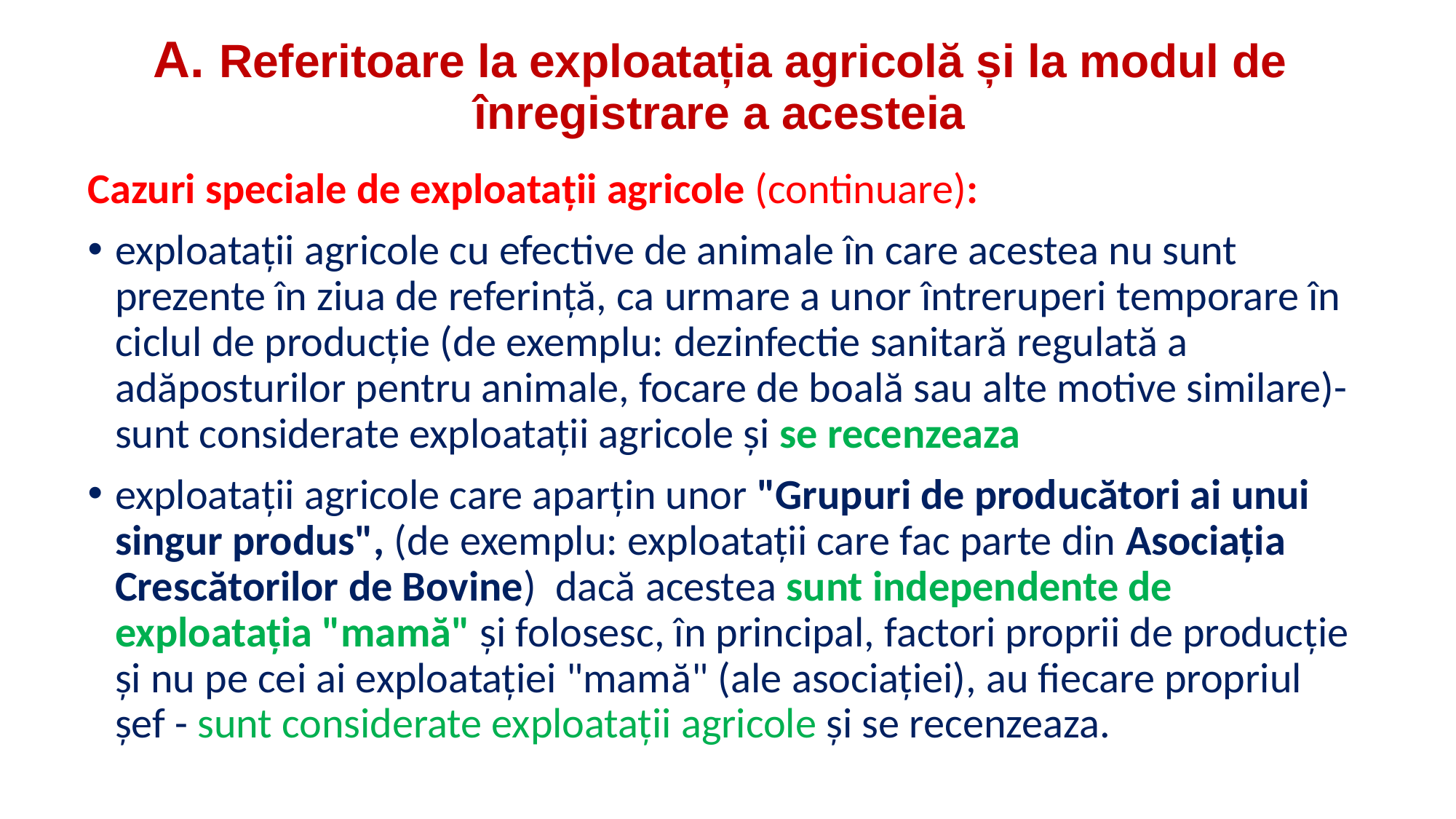

# A. Referitoare la exploatația agricolă și la modul de înregistrare a acesteia

Cazuri speciale de exploatații agricole (continuare):
exploatații agricole cu efective de animale în care acestea nu sunt prezente în ziua de referință, ca urmare a unor întreruperi temporare în ciclul de producție (de exemplu: dezinfectie sanitară regulată a adăposturilor pentru animale, focare de boală sau alte motive similare)- sunt considerate exploatații agricole și se recenzeaza
exploatații agricole care aparțin unor "Grupuri de producători ai unui singur produs", (de exemplu: exploatații care fac parte din Asociația Crescătorilor de Bovine)  dacă acestea sunt independente de exploatația "mamă" și folosesc, în principal, factori proprii de producție și nu pe cei ai exploatației "mamă" (ale asociației), au fiecare propriul șef - sunt considerate exploatații agricole și se recenzeaza.